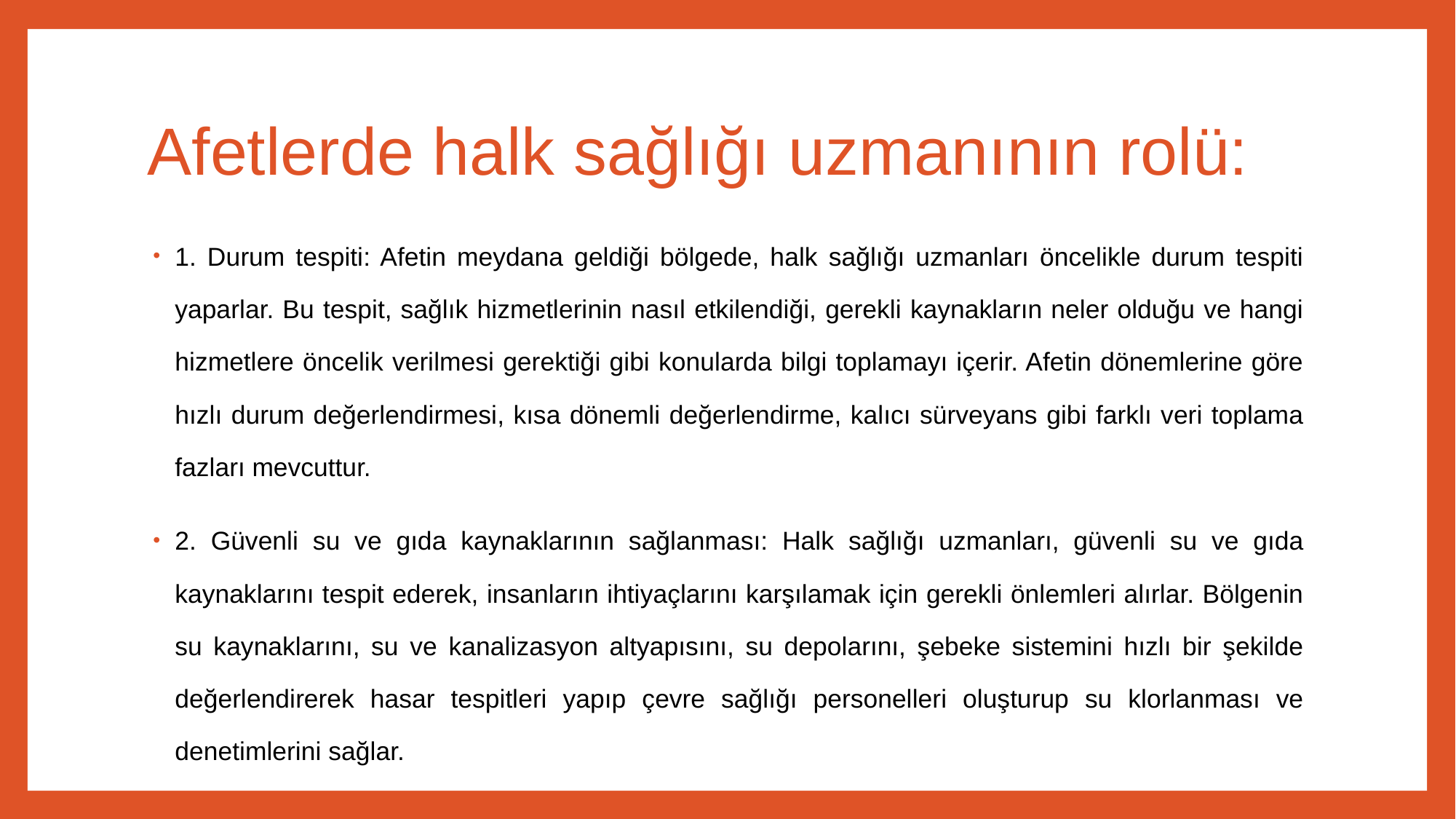

# Afetlerde halk sağlığı uzmanının rolü:
1. Durum tespiti: Afetin meydana geldiği bölgede, halk sağlığı uzmanları öncelikle durum tespiti yaparlar. Bu tespit, sağlık hizmetlerinin nasıl etkilendiği, gerekli kaynakların neler olduğu ve hangi hizmetlere öncelik verilmesi gerektiği gibi konularda bilgi toplamayı içerir. Afetin dönemlerine göre hızlı durum değerlendirmesi, kısa dönemli değerlendirme, kalıcı sürveyans gibi farklı veri toplama fazları mevcuttur.
2. Güvenli su ve gıda kaynaklarının sağlanması: Halk sağlığı uzmanları, güvenli su ve gıda kaynaklarını tespit ederek, insanların ihtiyaçlarını karşılamak için gerekli önlemleri alırlar. Bölgenin su kaynaklarını, su ve kanalizasyon altyapısını, su depolarını, şebeke sistemini hızlı bir şekilde değerlendirerek hasar tespitleri yapıp çevre sağlığı personelleri oluşturup su klorlanması ve denetimlerini sağlar.